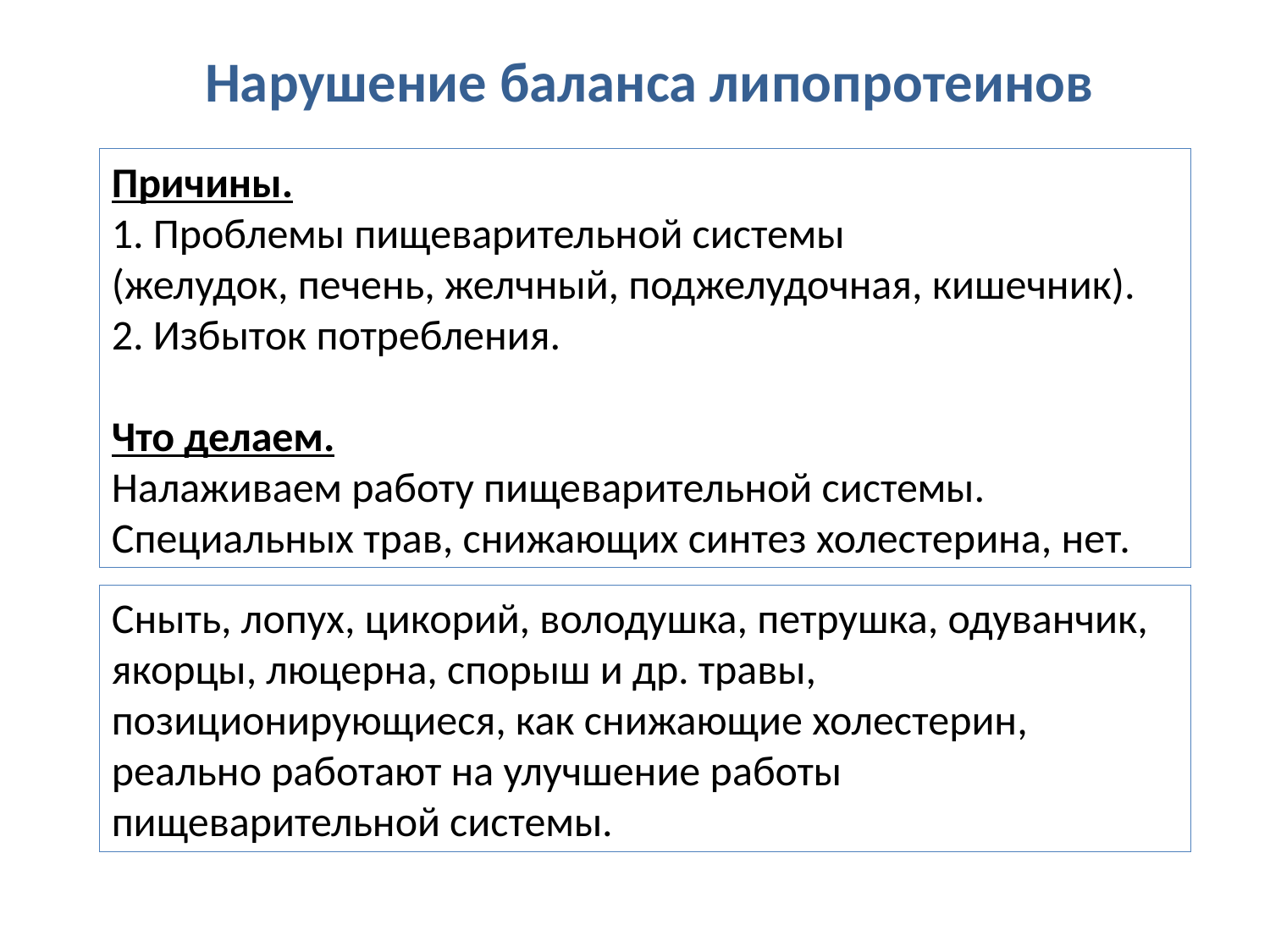

Нарушение баланса липопротеинов
Причины.
1. Проблемы пищеварительной системы
(желудок, печень, желчный, поджелудочная, кишечник).
2. Избыток потребления.

Что делаем.
Налаживаем работу пищеварительной системы.
Специальных трав, снижающих синтез холестерина, нет.
Сныть, лопух, цикорий, володушка, петрушка, одуванчик, якорцы, люцерна, спорыш и др. травы, позиционирующиеся, как снижающие холестерин, реально работают на улучшение работы пищеварительной системы.